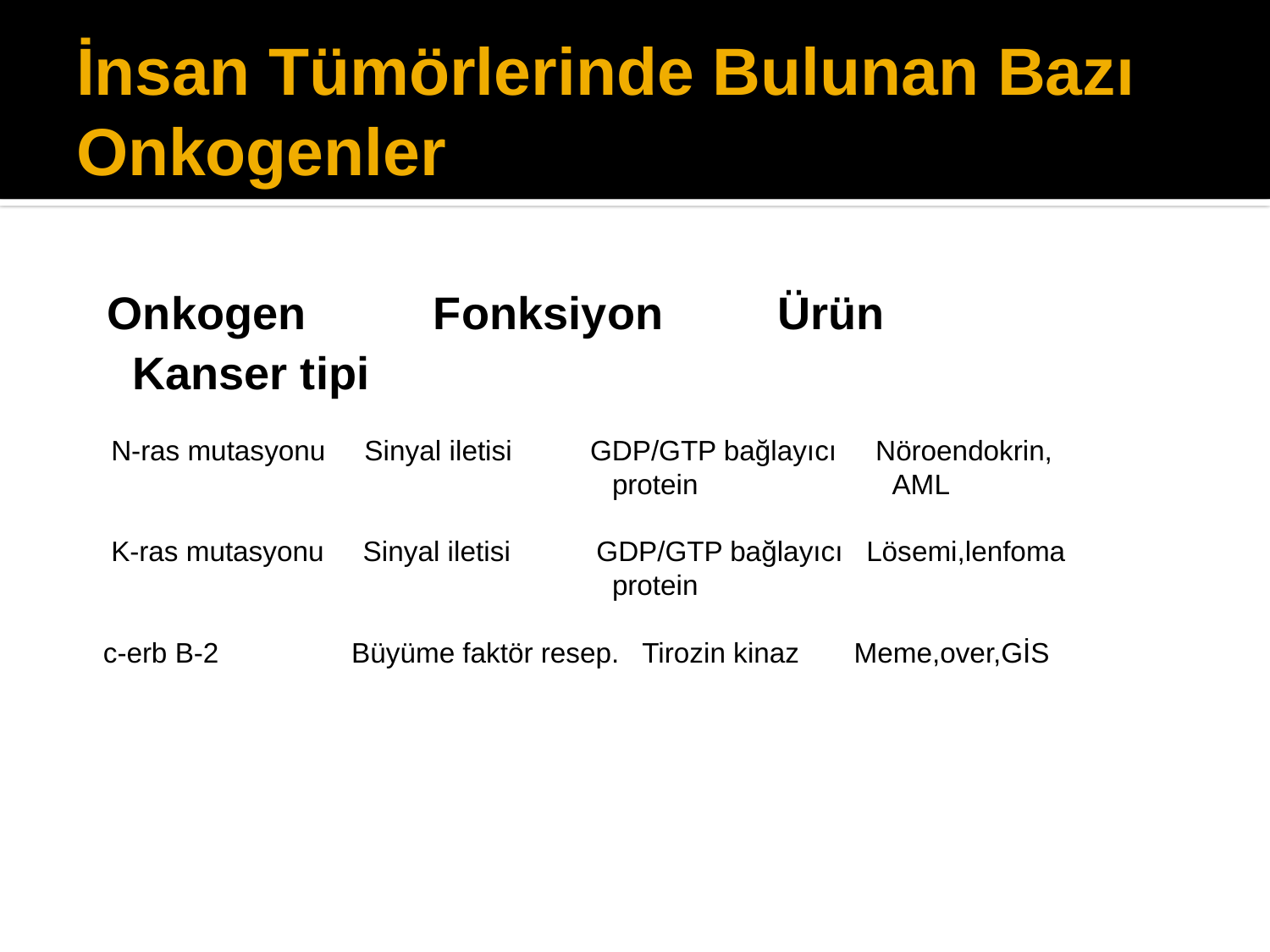

# İnsan Tümörlerinde Bulunan Bazı Onkogenler
 Onkogen          Fonksiyon         Ürün                Kanser tipi

   N-ras mutasyonu     Sinyal iletisi          GDP/GTP bağlayıcı     Nöroendokrin,
                                                                   protein                         AML

   K-ras mutasyonu     Sinyal iletisi           GDP/GTP bağlayıcı   Lösemi,lenfoma
                                                                   protein

  c-erb B-2                 Büyüme faktör resep.   Tirozin kinaz       Meme,over,GİS